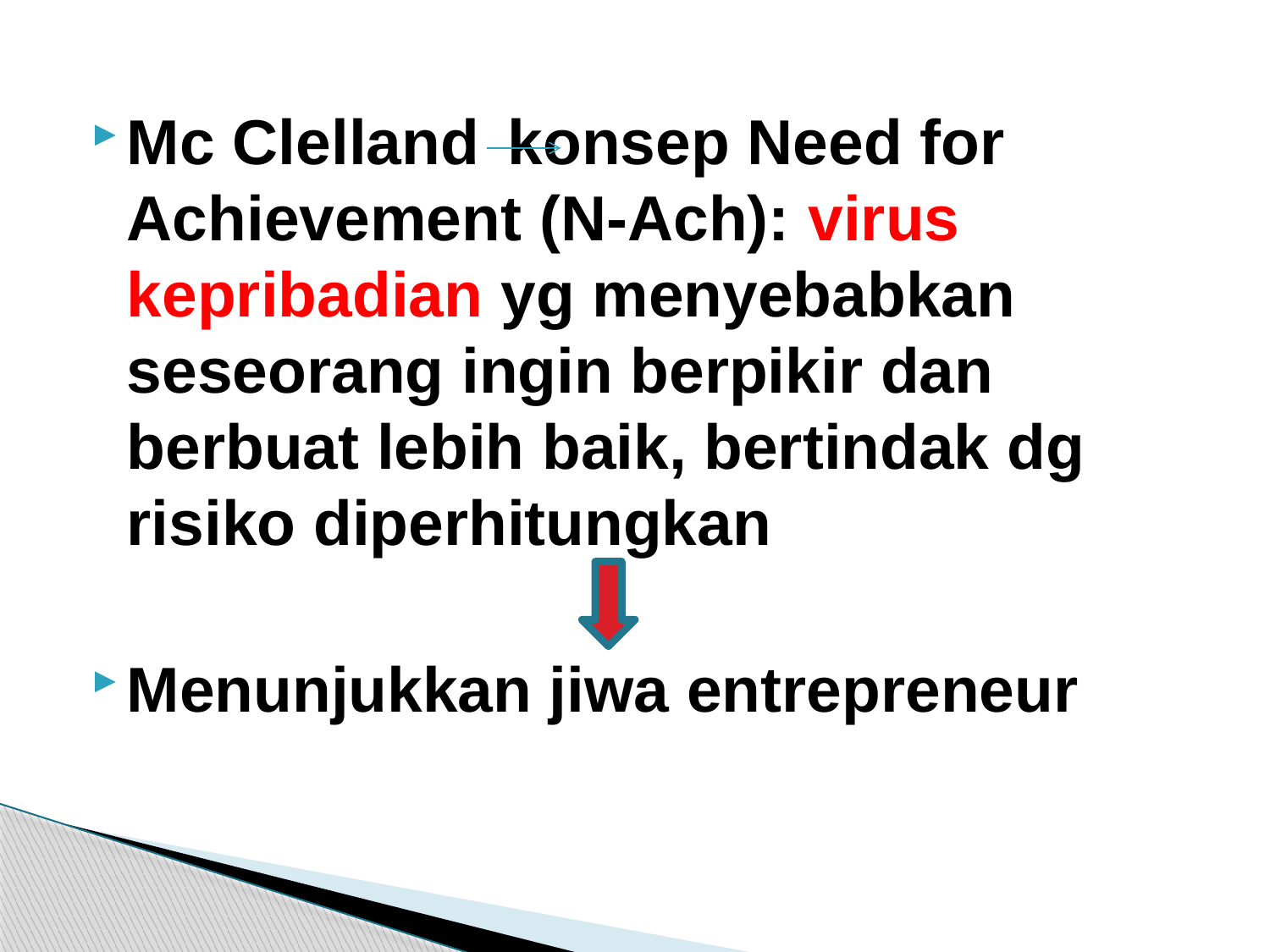

Mc Clelland 	konsep Need for Achievement (N-Ach): virus kepribadian yg menyebabkan seseorang ingin berpikir dan berbuat lebih baik, bertindak dg risiko diperhitungkan

Menunjukkan jiwa entrepreneur